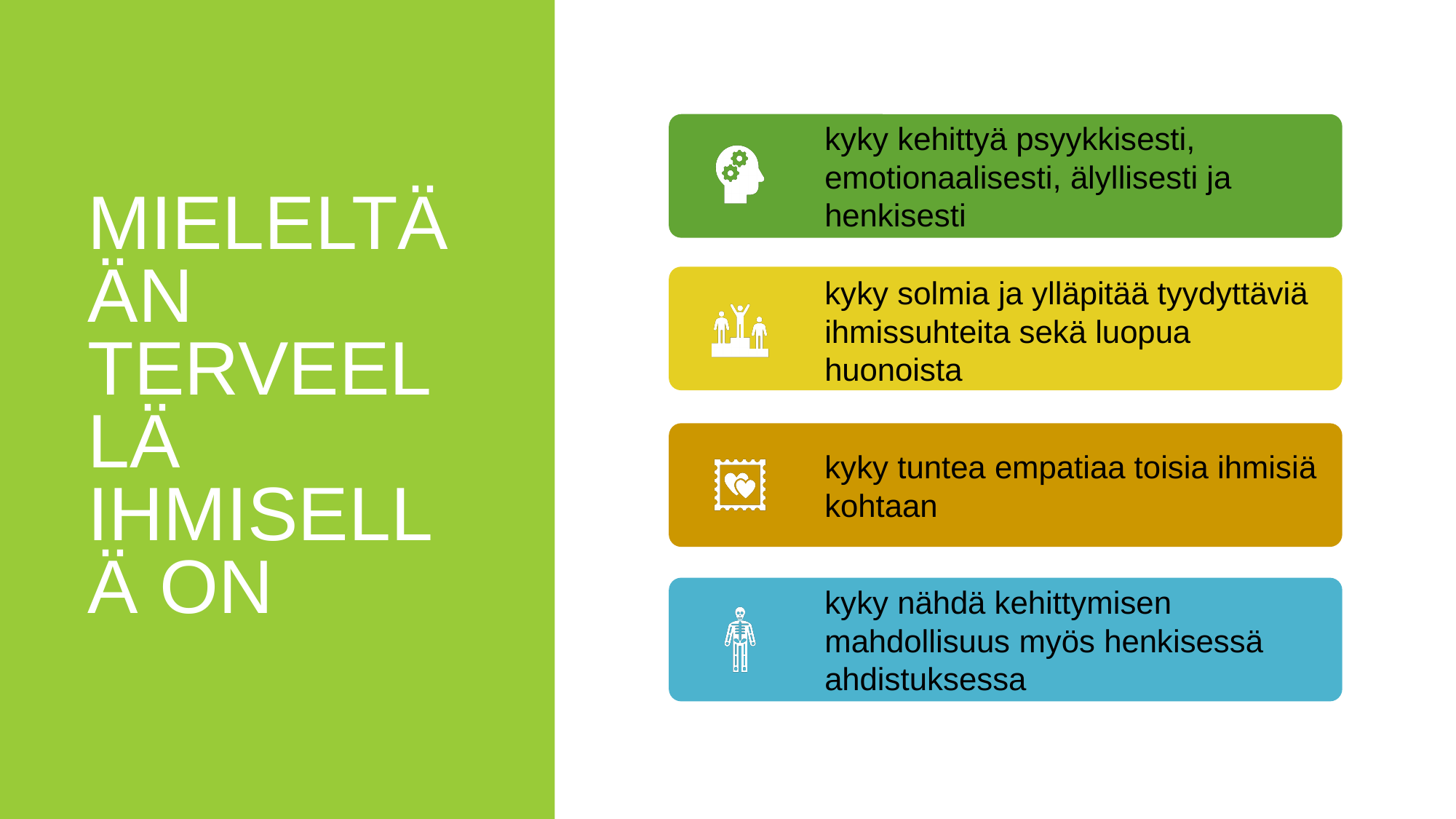

# MIELELTÄÄN TERVEELLÄ IHMISELLÄ ON

kyky kehittyä psyykkisesti, emotionaalisesti, älyllisesti ja henkisesti

kyky solmia ja ylläpitää tyydyttäviä ihmissuhteita sekä luopua huonoista

kyky tuntea empatiaa toisia ihmisiä kohtaan

kyky nähdä kehittymisen mahdollisuus myös henkisessä ahdistuksessa